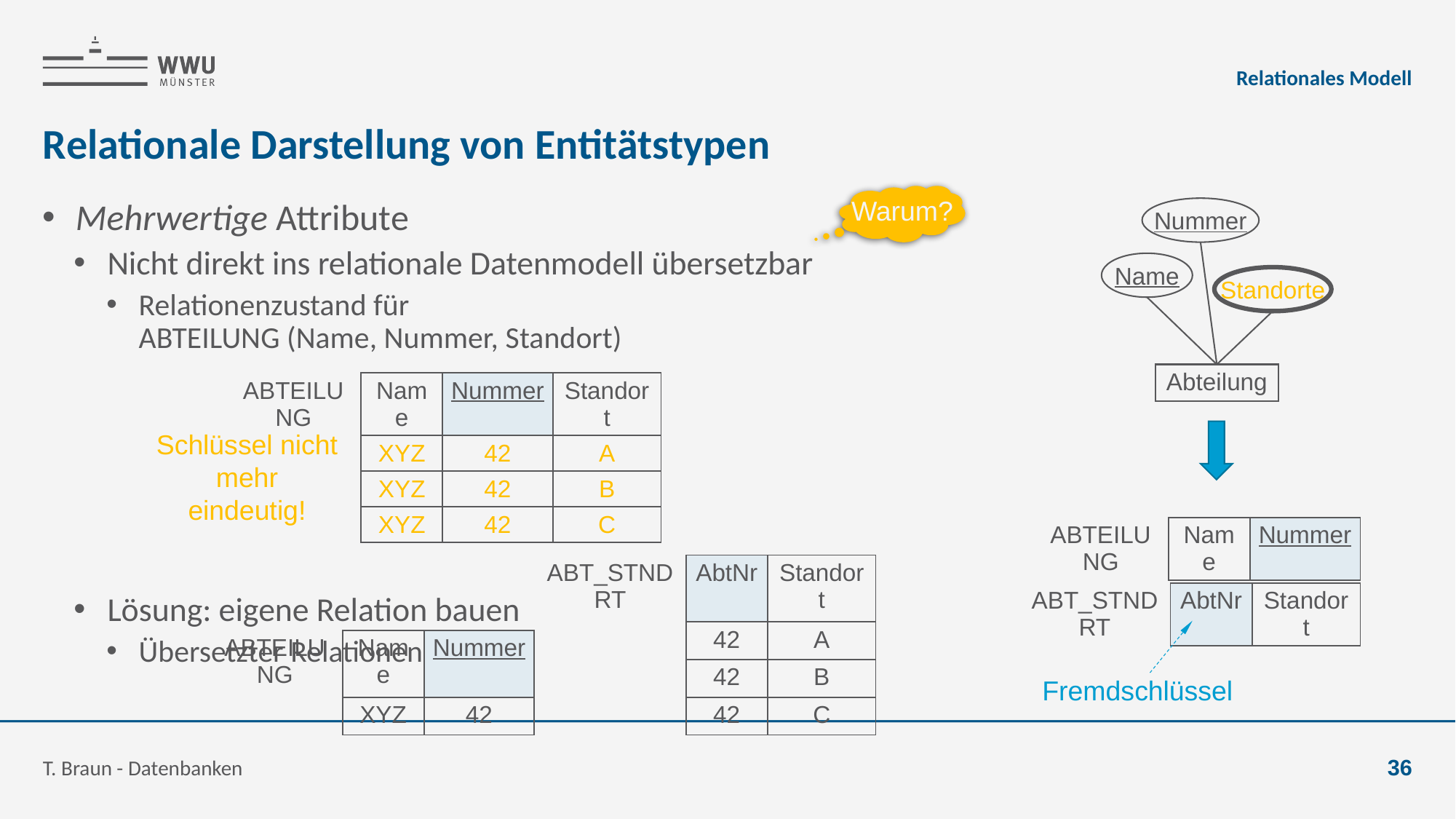

Relationales Modell
# Relationale Darstellung von Entitätstypen

Warum?
Nummer
Name
Standorte
Abteilung
Mehrwertige Attribute
Nicht direkt ins relationale Datenmodell übersetzbar
Relationenzustand für
ABTEILUNG (Name, Nummer, Standort)

Lösung: eigene Relation bauen
Übersetzter Relationenzustand

| ABTEILUNG | Name | Nummer | Standort |
| --- | --- | --- | --- |
|  | XYZ | 42 | A |
|  | XYZ | 42 | B |
|  | XYZ | 42 | C |
Schlüssel nicht mehr eindeutig!

| ABTEILUNG | Name | Nummer |
| --- | --- | --- |
| ABT\_STNDRT | AbtNr | Standort |
| --- | --- | --- |
|  | 42 | A |
|  | 42 | B |
|  | 42 | C |
| ABT\_STNDRT | AbtNr | Standort |
| --- | --- | --- |

| ABTEILUNG | Name | Nummer |
| --- | --- | --- |
|  | XYZ | 42 |
Fremdschlüssel
T. Braun - Datenbanken
36